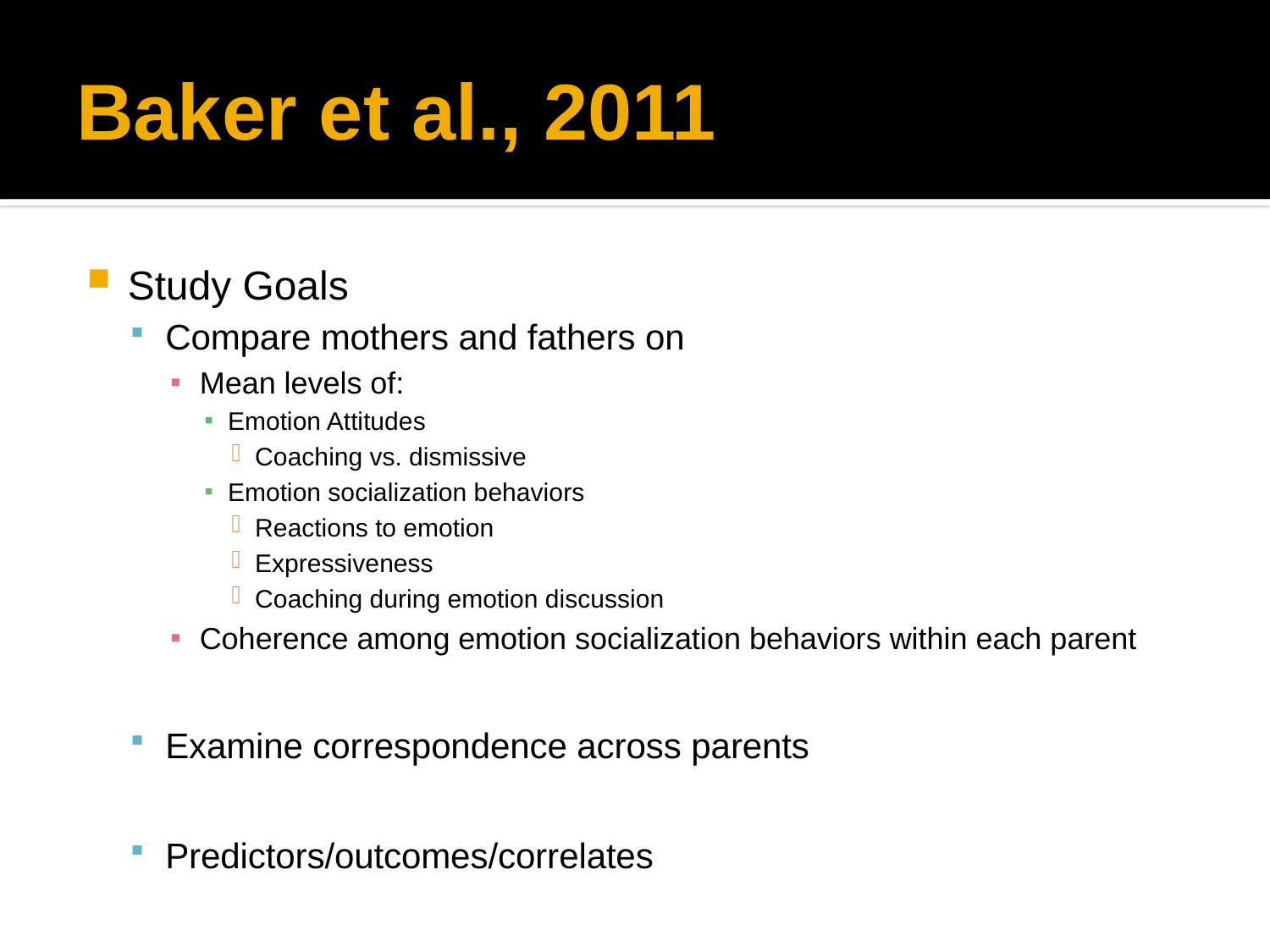

# Baker et al., 2011
Study Goals
Compare mothers and fathers on
Mean levels of:
Emotion Attitudes
Coaching vs. dismissive
Emotion socialization behaviors
Reactions to emotion
Expressiveness
Coaching during emotion discussion
Coherence among emotion socialization behaviors within each parent

Examine correspondence across parents

Predictors/outcomes/correlates